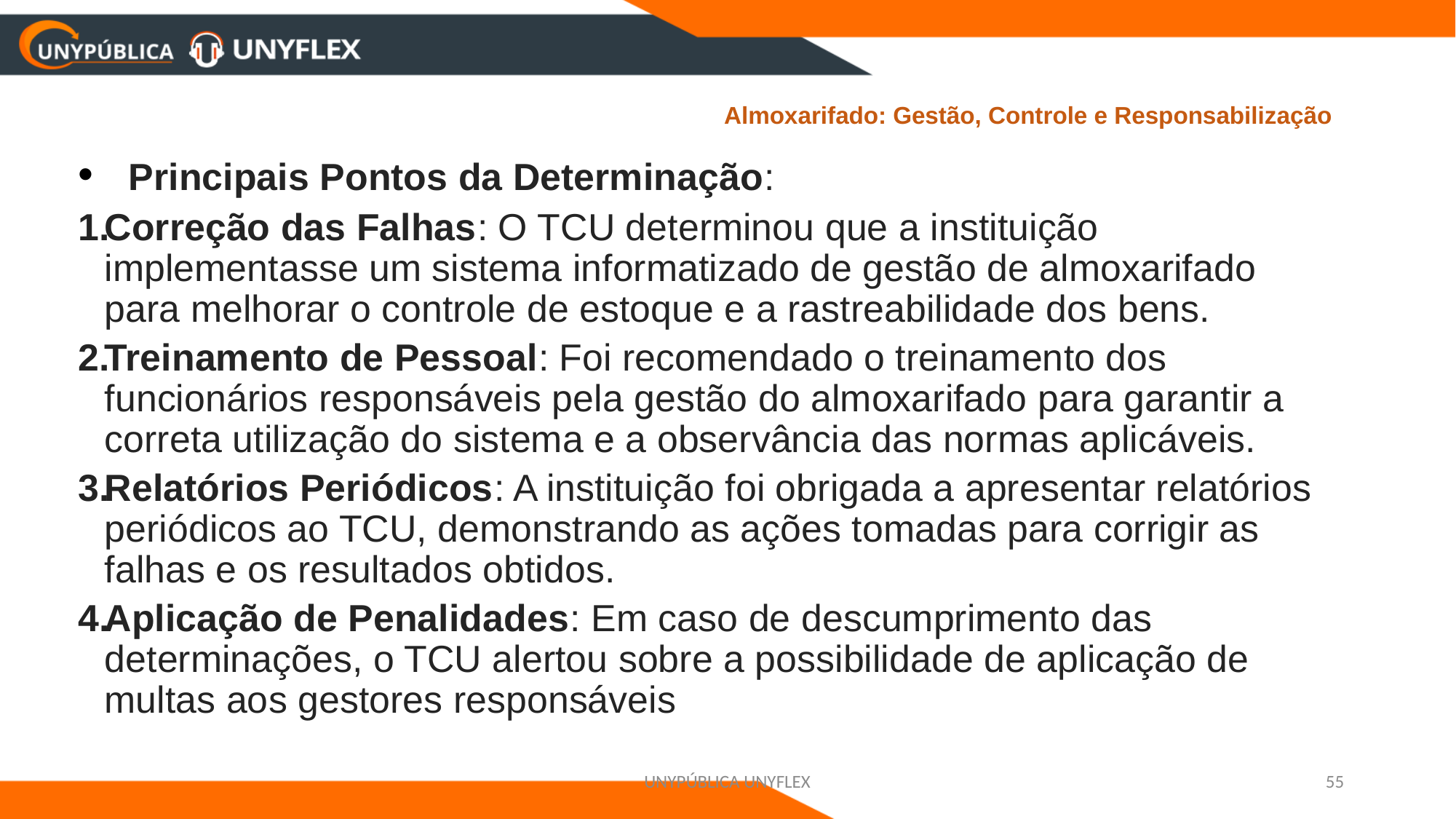

# Almoxarifado: Gestão, Controle e Responsabilização
  Principais Pontos da Determinação:
Correção das Falhas: O TCU determinou que a instituição implementasse um sistema informatizado de gestão de almoxarifado para melhorar o controle de estoque e a rastreabilidade dos bens.
Treinamento de Pessoal: Foi recomendado o treinamento dos funcionários responsáveis pela gestão do almoxarifado para garantir a correta utilização do sistema e a observância das normas aplicáveis.
Relatórios Periódicos: A instituição foi obrigada a apresentar relatórios periódicos ao TCU, demonstrando as ações tomadas para corrigir as falhas e os resultados obtidos.
Aplicação de Penalidades: Em caso de descumprimento das determinações, o TCU alertou sobre a possibilidade de aplicação de multas aos gestores responsáveis

UNYPÚBLICA UNYFLEX
55